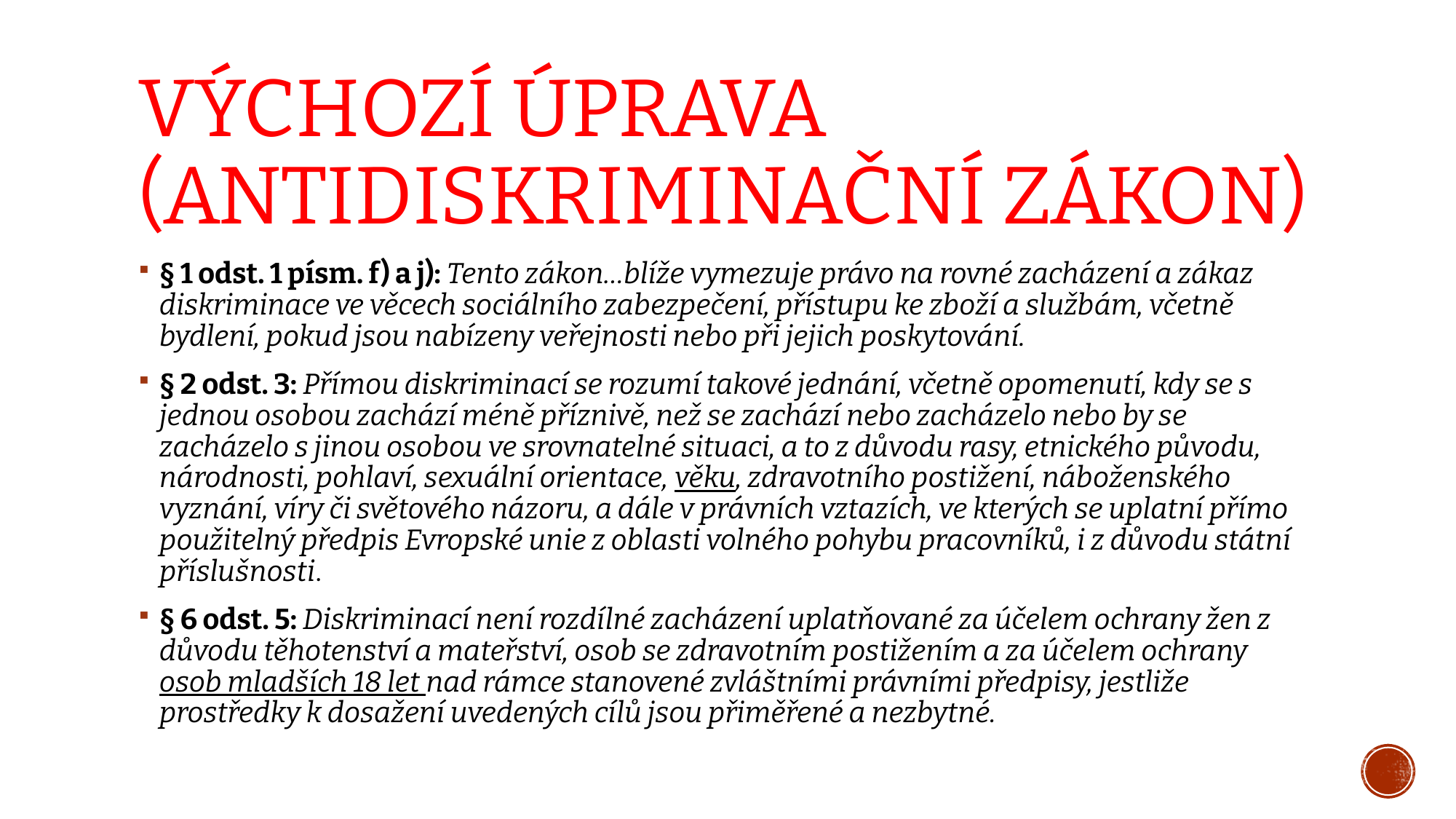

# Výchozí úprava (antidiskriminační zákon)
§ 1 odst. 1 písm. f) a j): Tento zákon…blíže vymezuje právo na rovné zacházení a zákaz diskriminace ve věcech sociálního zabezpečení, přístupu ke zboží a službám, včetně bydlení, pokud jsou nabízeny veřejnosti nebo při jejich poskytování.
§ 2 odst. 3: Přímou diskriminací se rozumí takové jednání, včetně opomenutí, kdy se s jednou osobou zachází méně příznivě, než se zachází nebo zacházelo nebo by se zacházelo s jinou osobou ve srovnatelné situaci, a to z důvodu rasy, etnického původu, národnosti, pohlaví, sexuální orientace, věku, zdravotního postižení, náboženského vyznání, víry či světového názoru, a dále v právních vztazích, ve kterých se uplatní přímo použitelný předpis Evropské unie z oblasti volného pohybu pracovníků, i z důvodu státní příslušnosti.
§ 6 odst. 5: Diskriminací není rozdílné zacházení uplatňované za účelem ochrany žen z důvodu těhotenství a mateřství, osob se zdravotním postižením a za účelem ochrany osob mladších 18 let nad rámce stanovené zvláštními právními předpisy, jestliže prostředky k dosažení uvedených cílů jsou přiměřené a nezbytné.